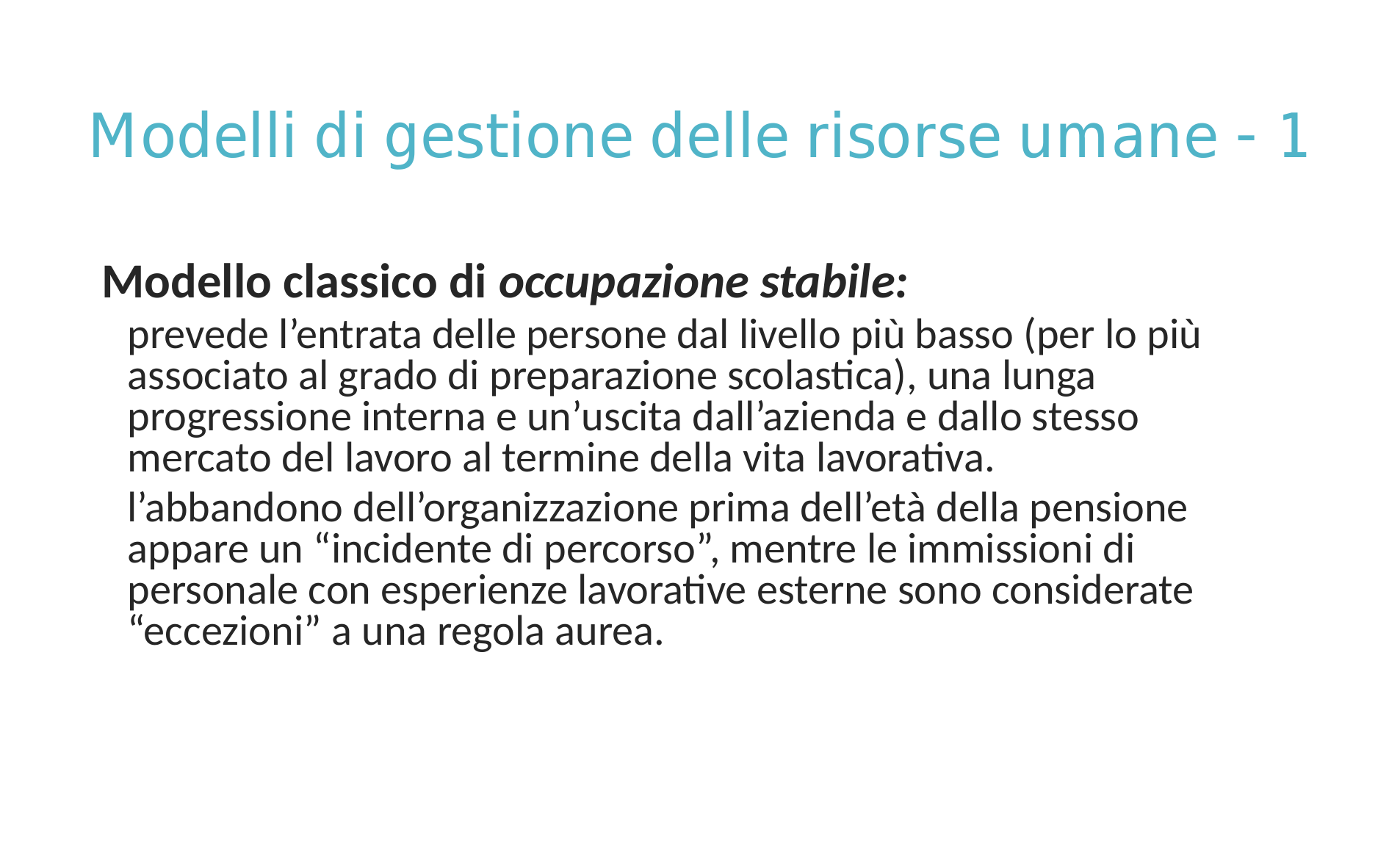

# Modelli di gestione delle risorse umane - 1
Modello classico di occupazione stabile:
prevede l’entrata delle persone dal livello più basso (per lo più associato al grado di preparazione scolastica), una lunga progressione interna e un’uscita dall’azienda e dallo stesso mercato del lavoro al termine della vita lavorativa.
l’abbandono dell’organizzazione prima dell’età della pensione appare un “incidente di percorso”, mentre le immissioni di personale con esperienze lavorative esterne sono considerate “eccezioni” a una regola aurea.